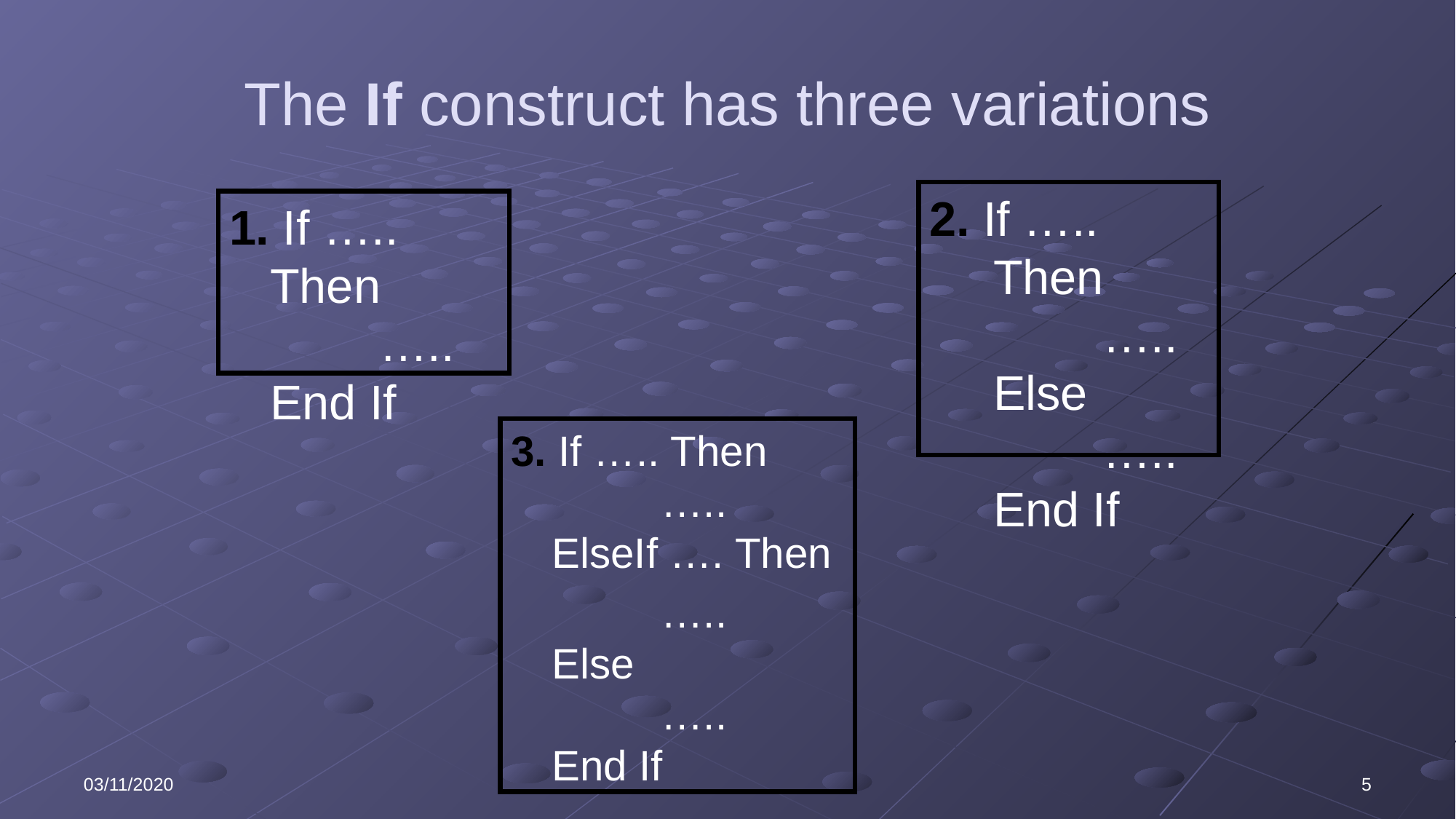

# The If construct has three variations
2. If ….. Then
	…..
Else
	…..
End If
1. If ….. Then
	…..
End If
3. If ….. Then
	…..
ElseIf …. Then
		…..
Else
	…..
End If
03/11/2020
5